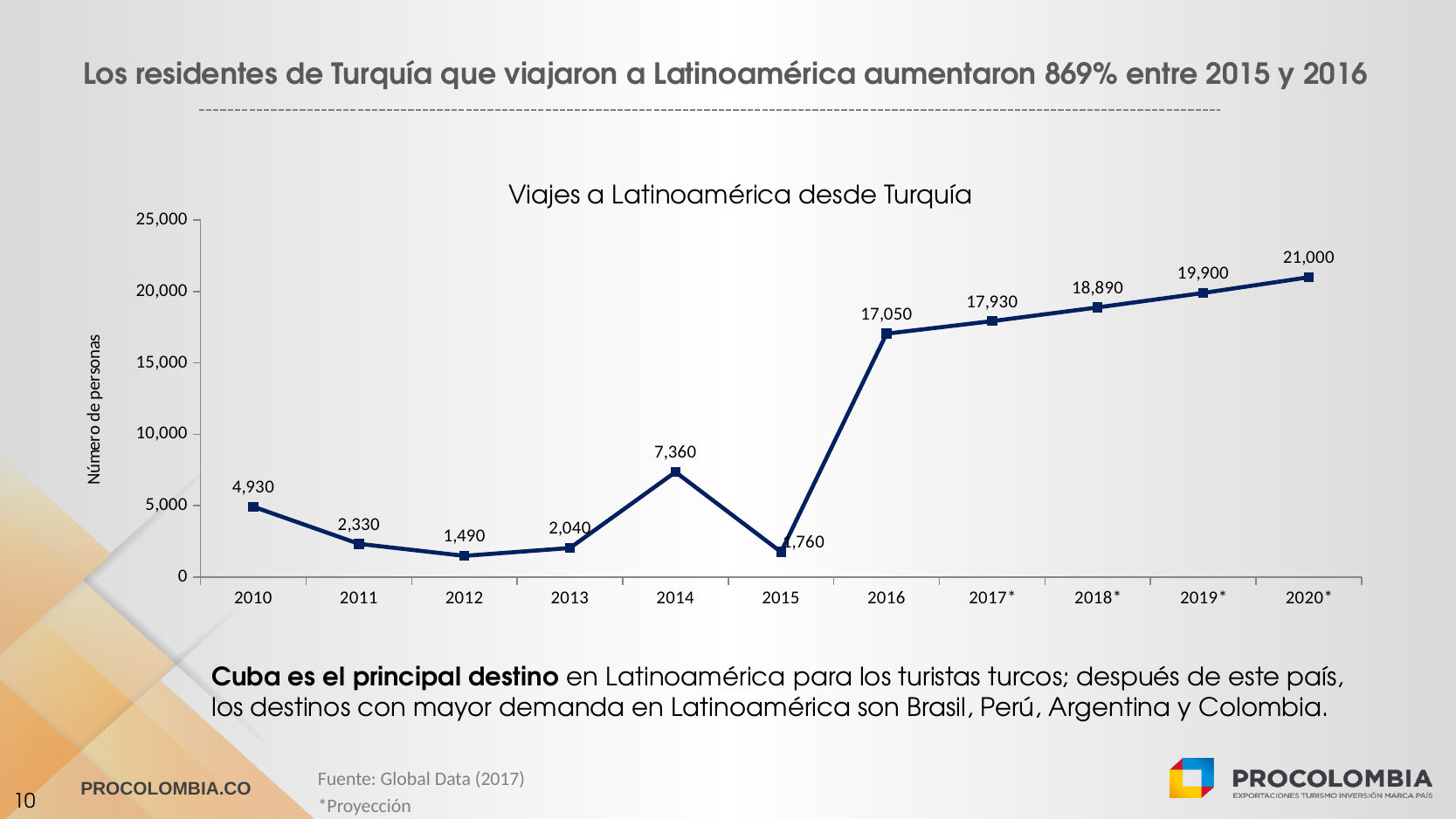

Los residentes de Turquía que viajaron a Latinoamérica aumentaron 869% entre 2015 y 2016

Viajes a Latinoamérica desde Turquía

### Chart

| Category | Serie 1 |
|---|---|
| 2010 | 4930.0 |
| 2011 | 2330.0 |
| 2012 | 1490.0 |
| 2013 | 2040.0 |
| 2014 | 7360.0 |
| 2015 | 1760.0 |
| 2016 | 17050.0 |
| 2017* | 17930.0 |
| 2018* | 18890.0 |
| 2019* | 19900.0 |
| 2020* | 21000.0 |
Cuba es el principal destino en Latinoamérica para los turistas turcos; después de este país, los destinos con mayor demanda en Latinoamérica son Brasil, Perú, Argentina y Colombia.
Fuente: Global Data (2017)
*Proyección

10